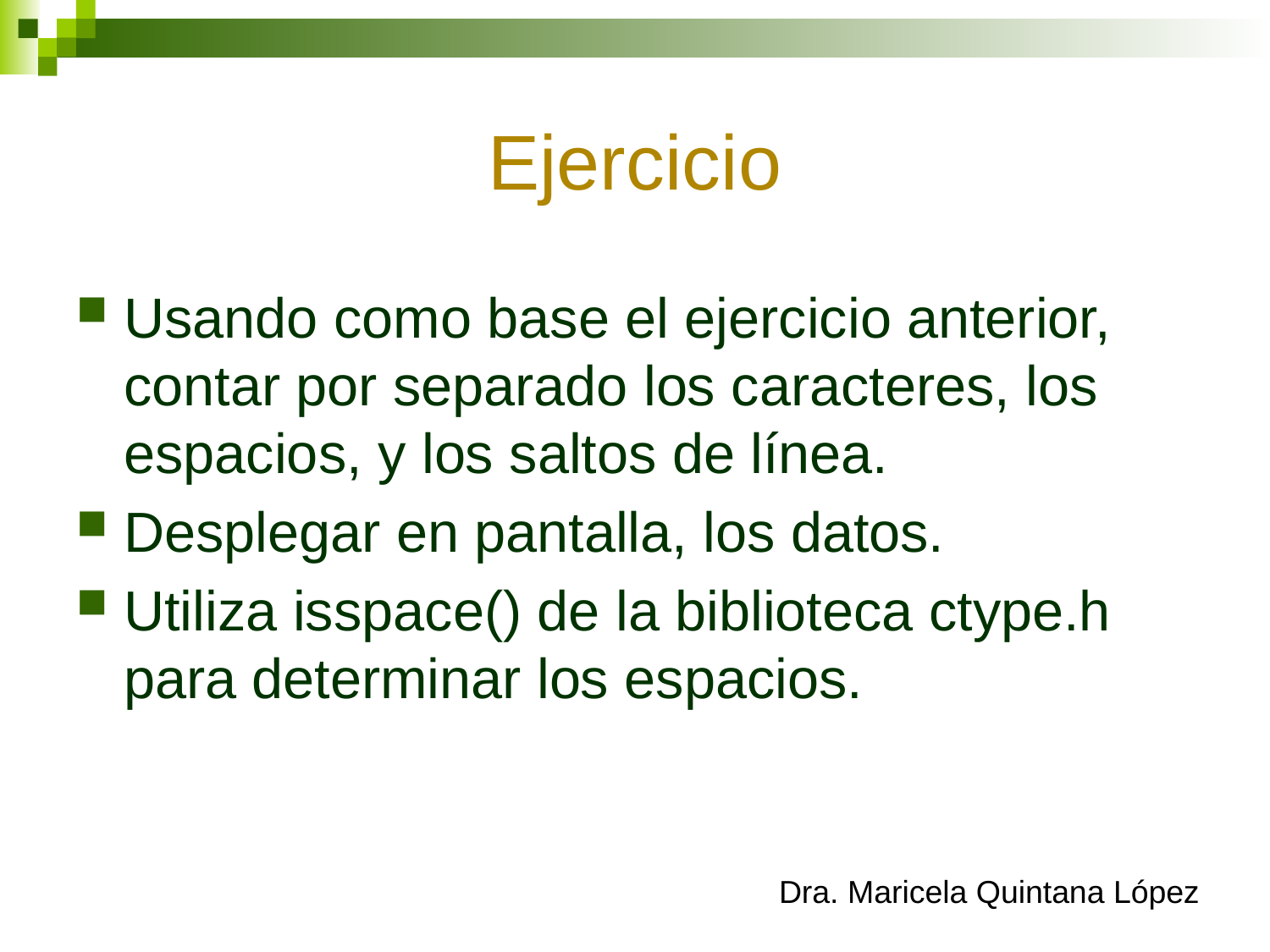

# Ejercicio
Usando como base el ejercicio anterior, contar por separado los caracteres, los espacios, y los saltos de línea.
Desplegar en pantalla, los datos.
Utiliza isspace() de la biblioteca ctype.h para determinar los espacios.